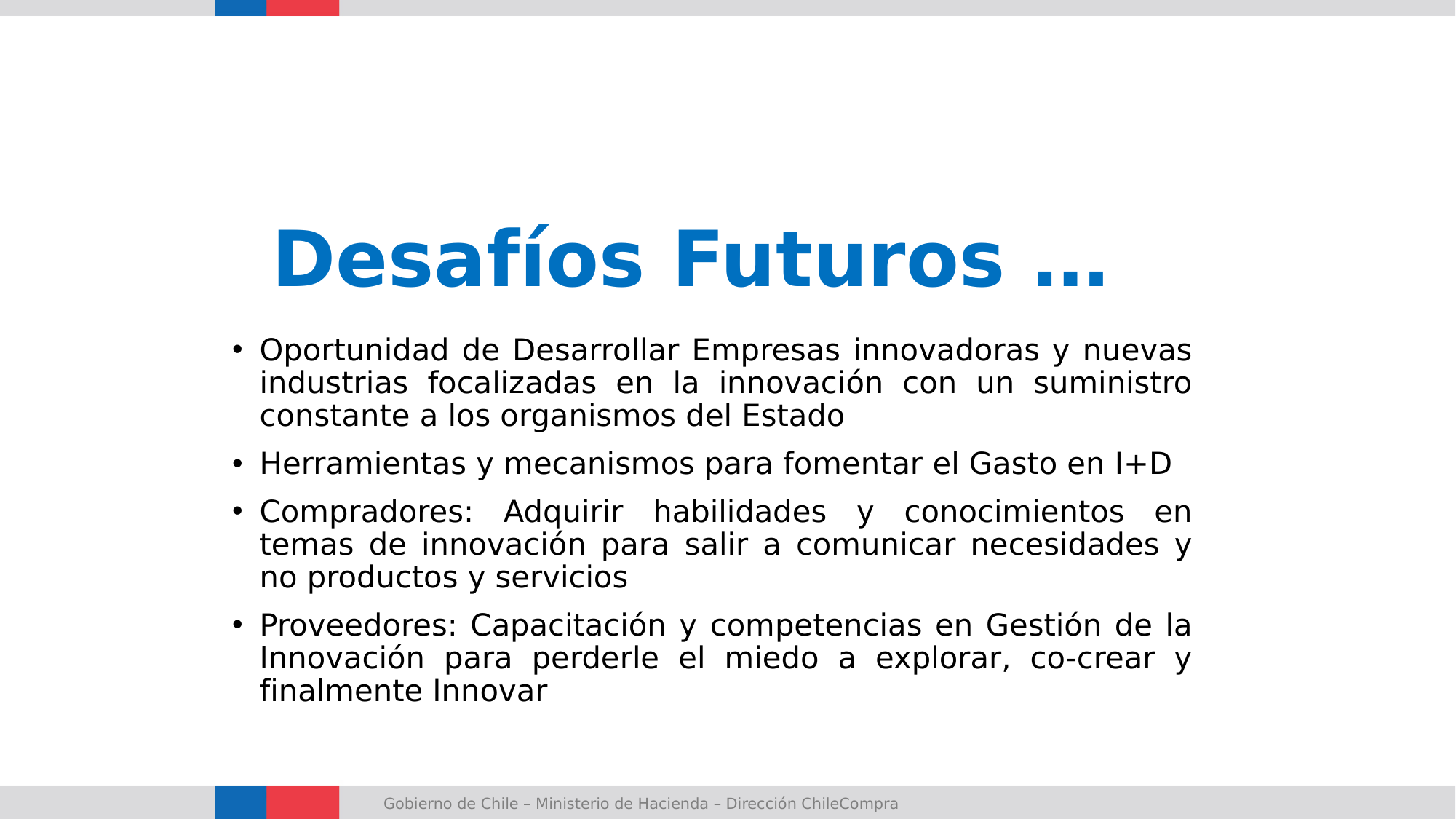

Desafíos Futuros …

Oportunidad de Desarrollar Empresas innovadoras y nuevas industrias focalizadas en la innovación con un suministro constante a los organismos del Estado
Herramientas y mecanismos para fomentar el Gasto en I+D
Compradores: Adquirir habilidades y conocimientos en temas de innovación para salir a comunicar necesidades y no productos y servicios
Proveedores: Capacitación y competencias en Gestión de la Innovación para perderle el miedo a explorar, co-crear y finalmente Innovar

Gobierno de Chile – Ministerio de Hacienda – Dirección ChileCompra